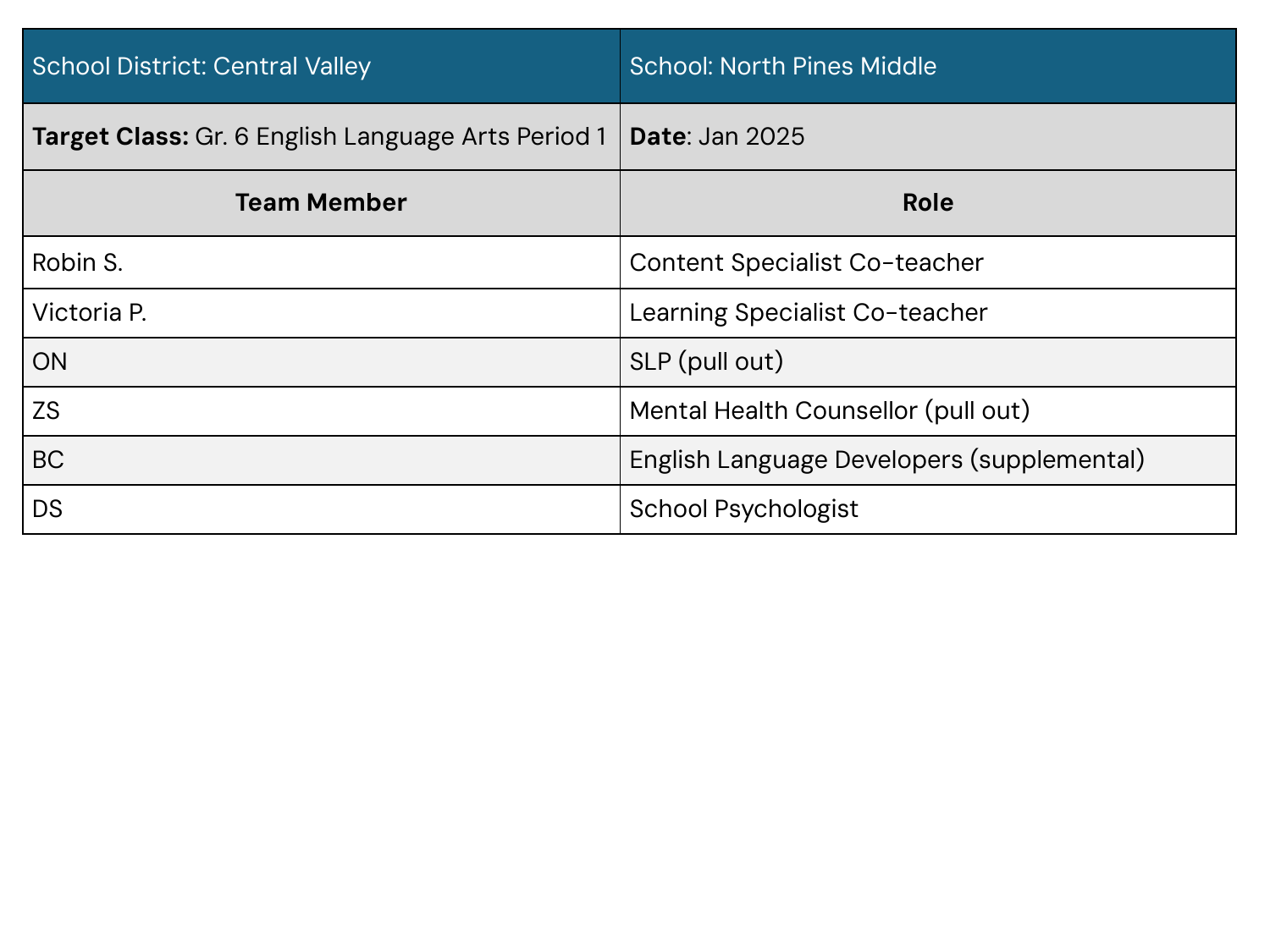

| School District: Central Valley | School: North Pines Middle |
| --- | --- |
| Target Class: Gr. 6 English Language Arts Period 1 | Date: Jan 2025 |
| Team Member | Role |
| Robin S. | Content Specialist Co-teacher |
| Victoria P. | Learning Specialist Co-teacher |
| ON | SLP (pull out) |
| ZS | Mental Health Counsellor (pull out) |
| BC | English Language Developers (supplemental) |
| DS | School Psychologist |